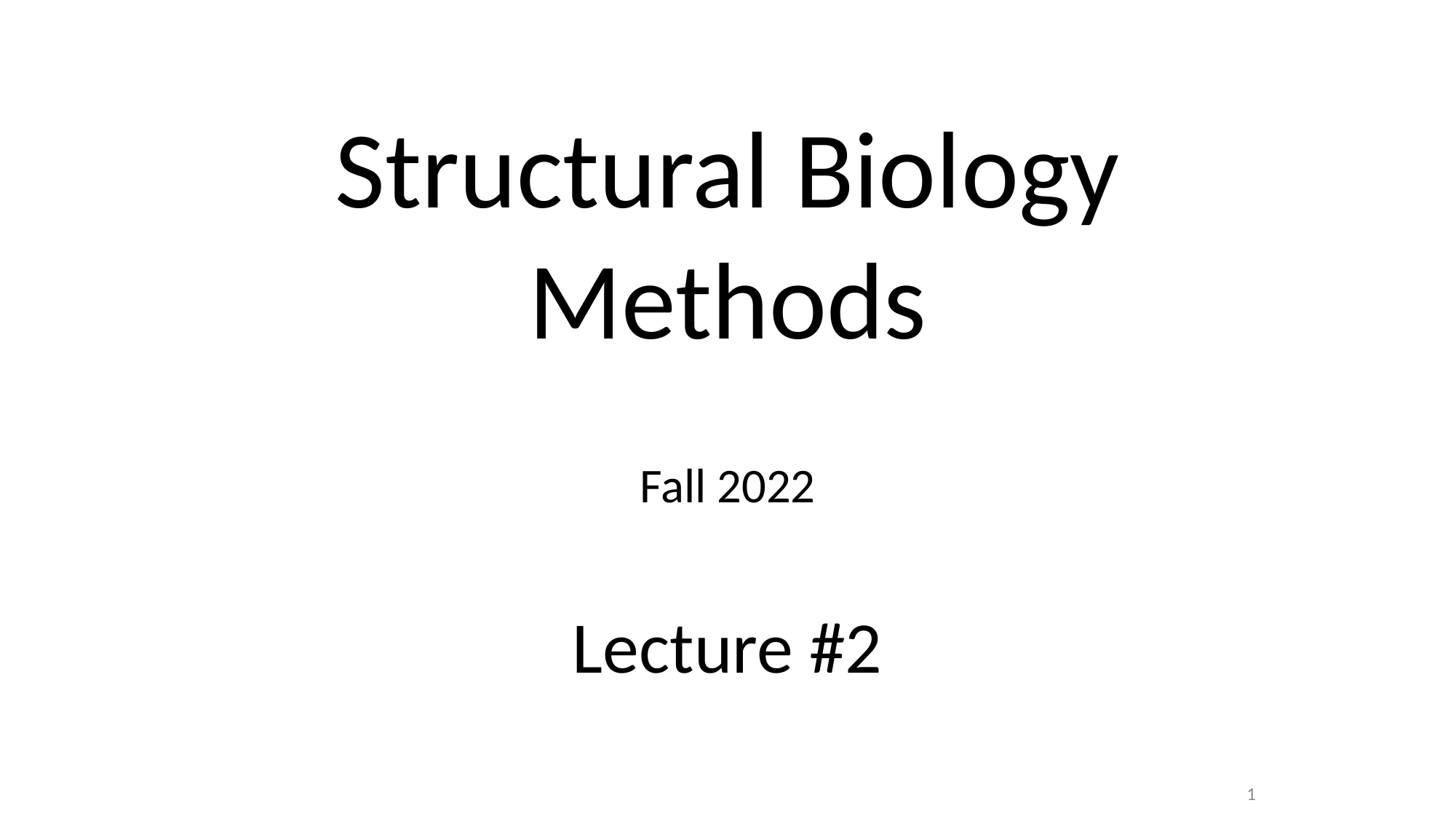

Structural Biology Methods
Fall 2022
Lecture #2
1